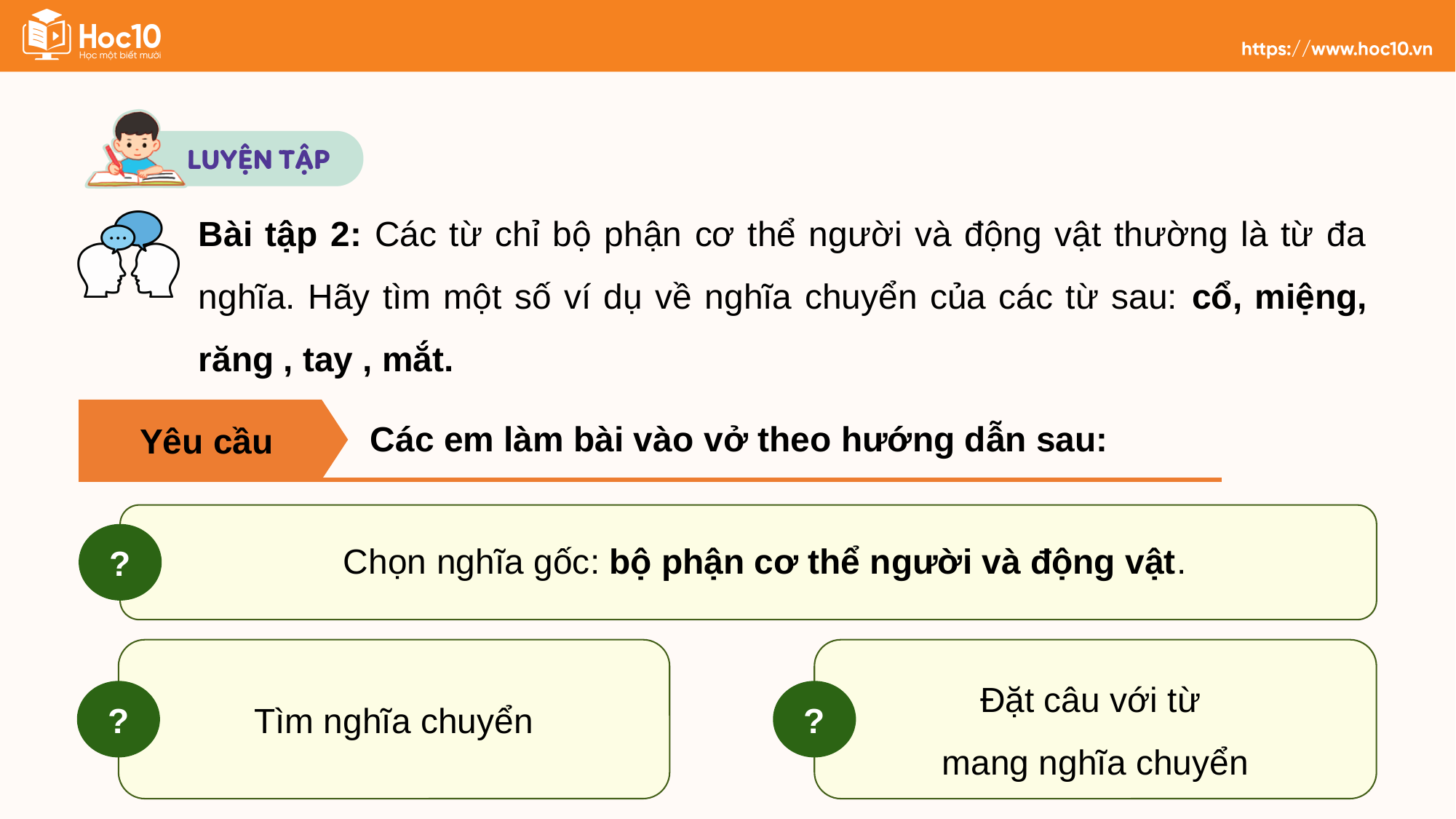

Bài tập 2: Các từ chỉ bộ phận cơ thể người và động vật thường là từ đa nghĩa. Hãy tìm một số ví dụ về nghĩa chuyển của các từ sau: cổ, miệng, răng , tay , mắt.

Yêu cầu
Các em làm bài vào vở theo hướng dẫn sau:

Chọn nghĩa gốc: bộ phận cơ thể người và động vật.
?
Tìm nghĩa chuyển

?
Đặt câu với từ
mang nghĩa chuyển
?